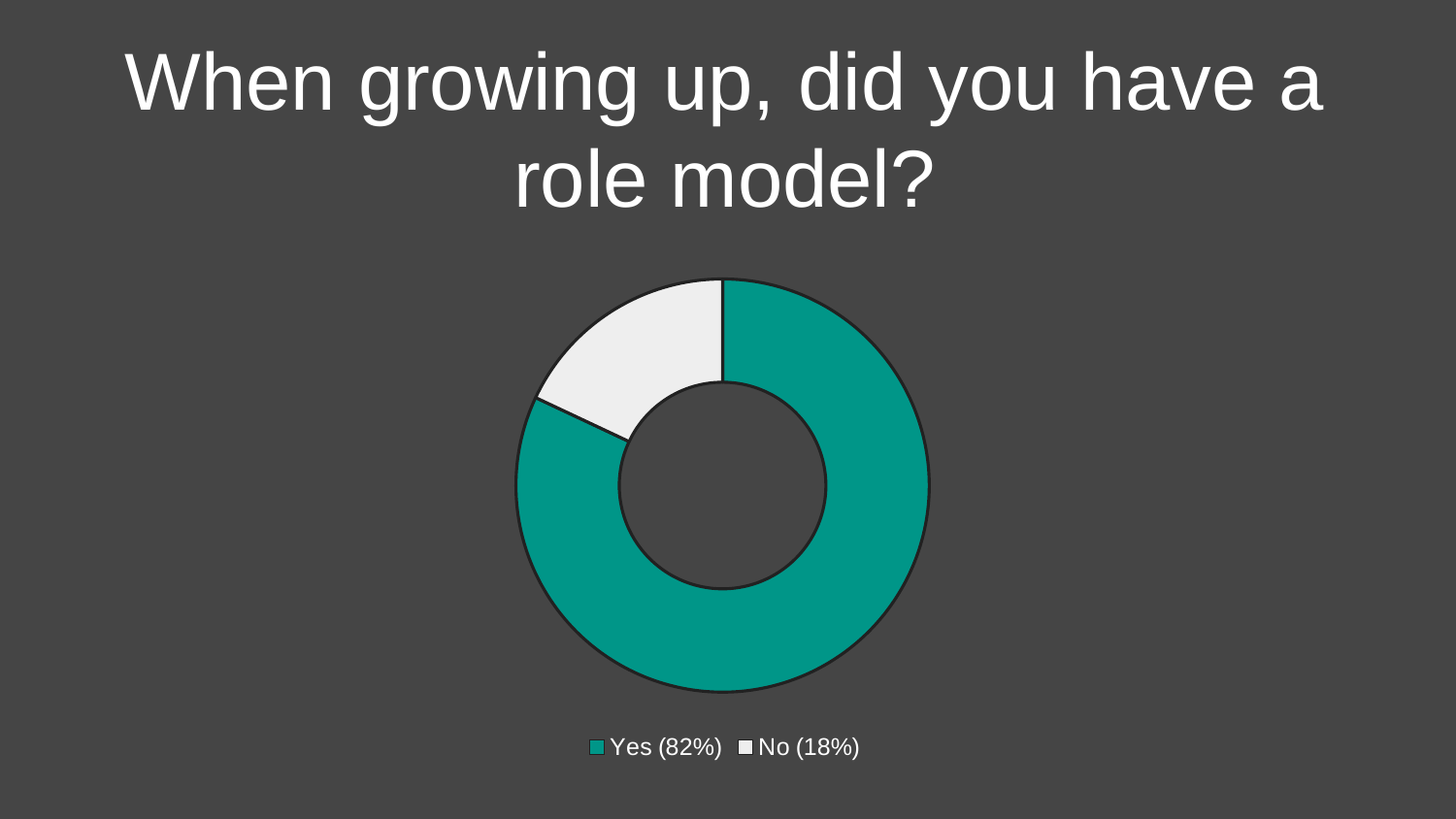

# When growing up, did you have a role model?

### Chart

| Category | Sales |
|---|---|
| Yes (82%) | 0.82 |
| No (18%) | 0.18 |